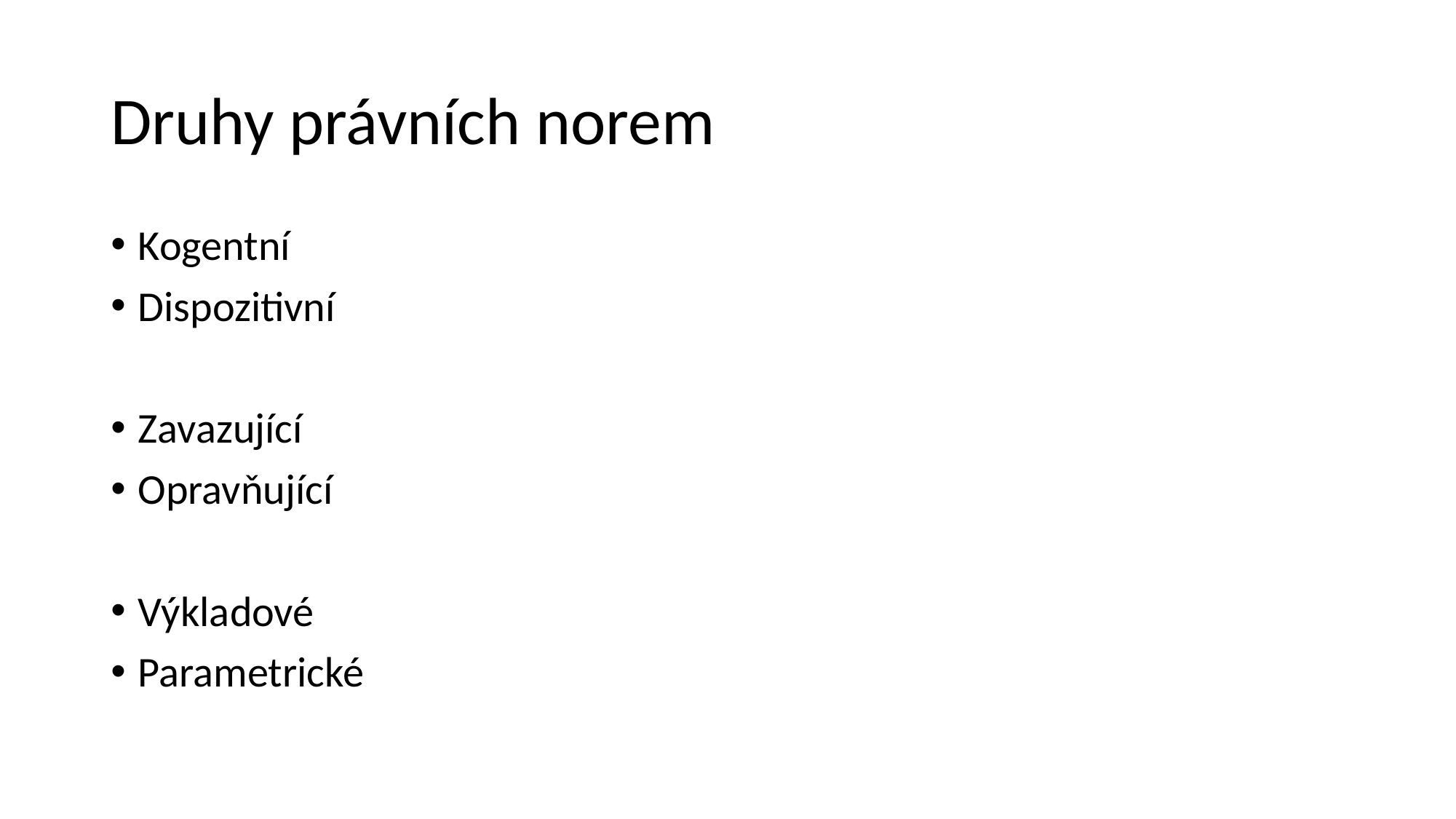

# Druhy právních norem
Kogentní
Dispozitivní

Zavazující
Opravňující

Výkladové
Parametrické